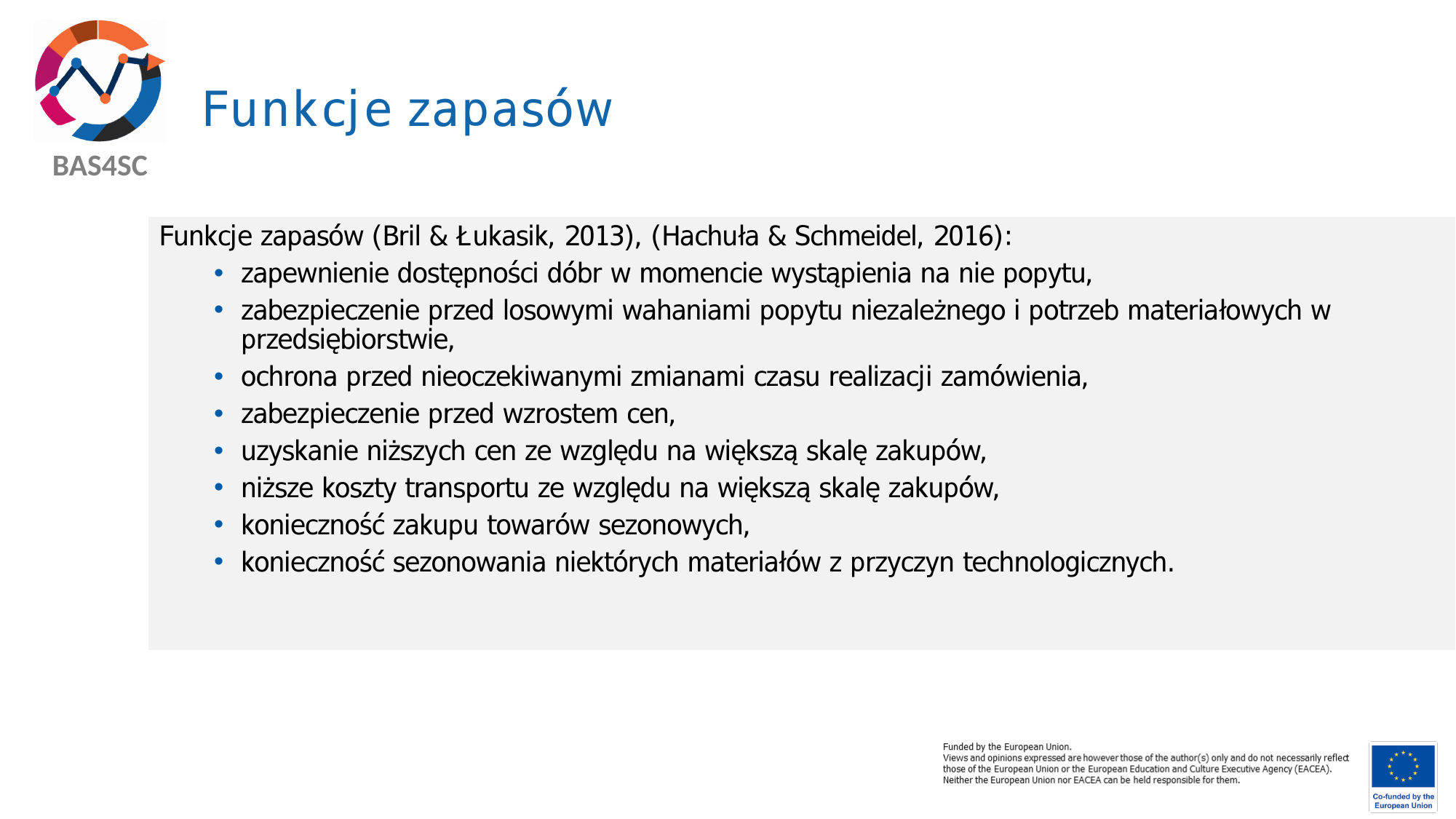

# Funkcje zapasów
Funkcje zapasów (Bril & Łukasik, 2013), (Hachuła & Schmeidel, 2016):
zapewnienie dostępności dóbr w momencie wystąpienia na nie popytu,
zabezpieczenie przed losowymi wahaniami popytu niezależnego i potrzeb materiałowych w przedsiębiorstwie,
ochrona przed nieoczekiwanymi zmianami czasu realizacji zamówienia,
zabezpieczenie przed wzrostem cen,
uzyskanie niższych cen ze względu na większą skalę zakupów,
niższe koszty transportu ze względu na większą skalę zakupów,
konieczność zakupu towarów sezonowych,
konieczność sezonowania niektórych materiałów z przyczyn technologicznych.